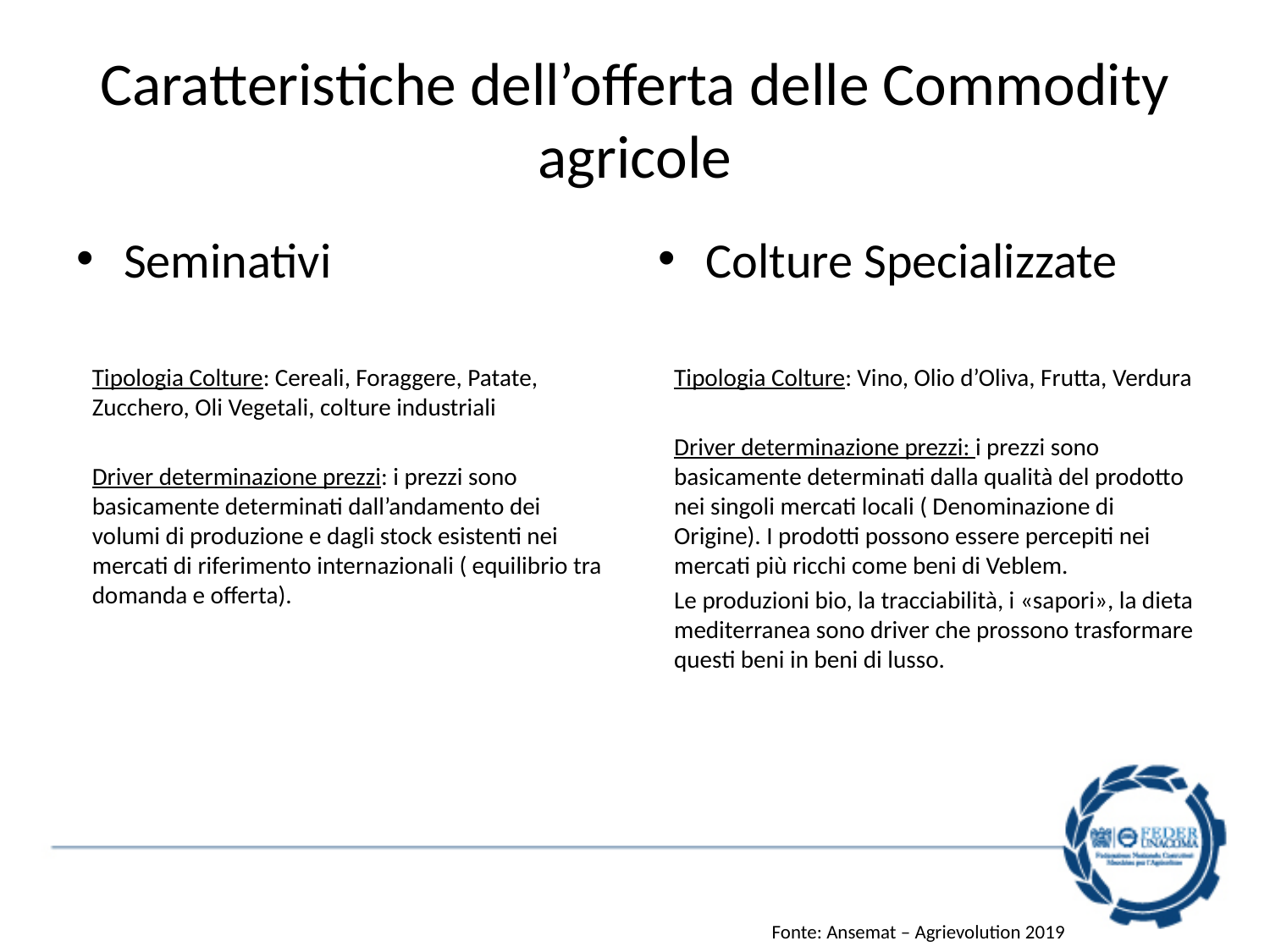

# Caratteristiche dell’offerta delle Commodity agricole
Seminativi

Tipologia Colture: Cereali, Foraggere, Patate, Zucchero, Oli Vegetali, colture industriali

Driver determinazione prezzi: i prezzi sono basicamente determinati dall’andamento dei volumi di produzione e dagli stock esistenti nei mercati di riferimento internazionali ( equilibrio tra domanda e offerta).

Colture Specializzate

Tipologia Colture: Vino, Olio d’Oliva, Frutta, Verdura

Driver determinazione prezzi: i prezzi sono basicamente determinati dalla qualità del prodotto nei singoli mercati locali ( Denominazione di Origine). I prodotti possono essere percepiti nei mercati più ricchi come beni di Veblem.
Le produzioni bio, la tracciabilità, i «sapori», la dieta mediterranea sono driver che prossono trasformare questi beni in beni di lusso.

Fonte: Ansemat – Agrievolution 2019